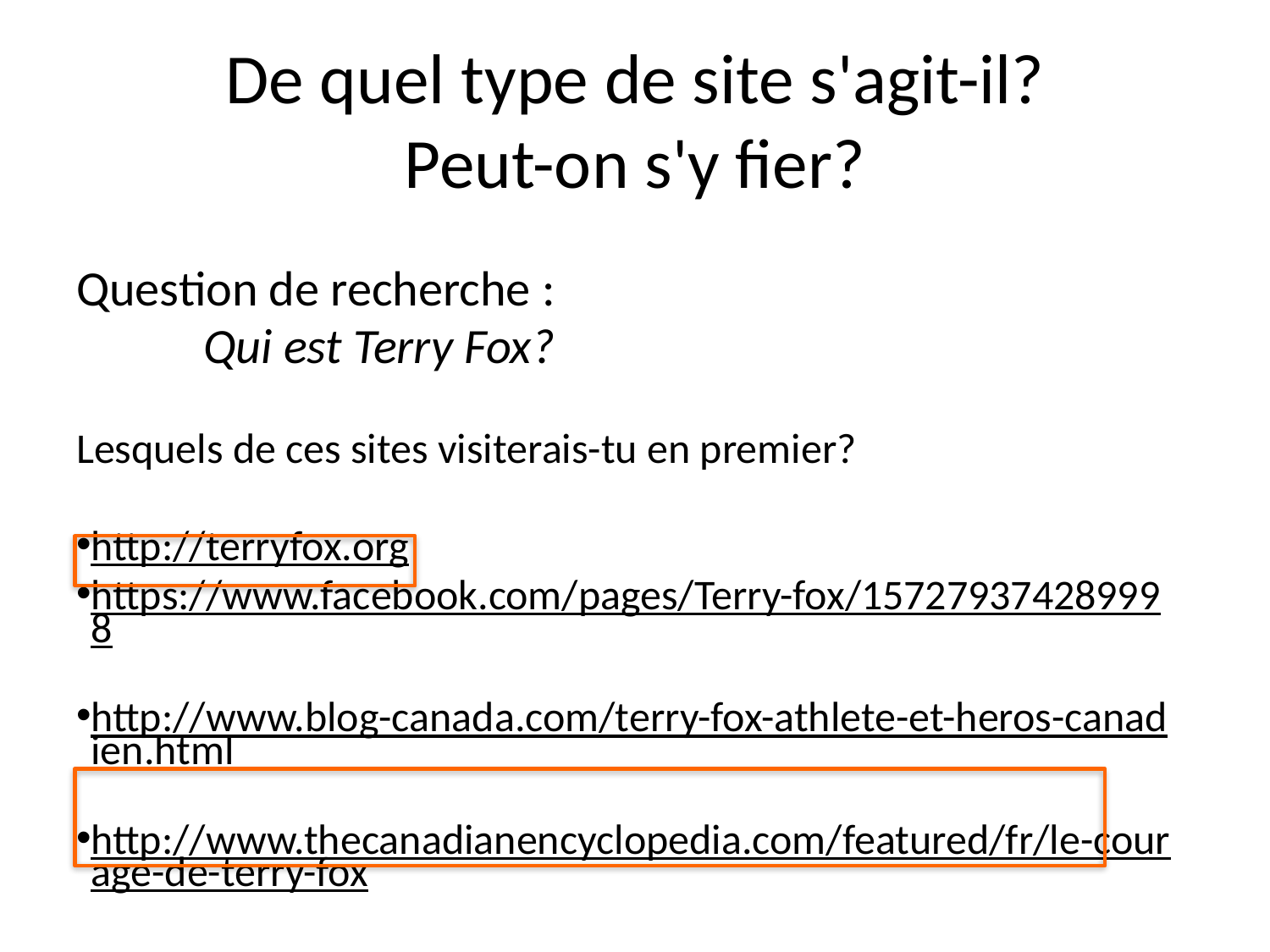

# De quel type de site s'agit-il? Peut-on s'y fier?
Question de recherche :
	Qui est Terry Fox?

Lesquels de ces sites visiterais-tu en premier?

http://terryfox.org
https://www.facebook.com/pages/Terry-fox/157279374289998
http://www.blog-canada.com/terry-fox-athlete-et-heros-canadien.html
http://www.thecanadianencyclopedia.com/featured/fr/le-courage-de-terry-fox